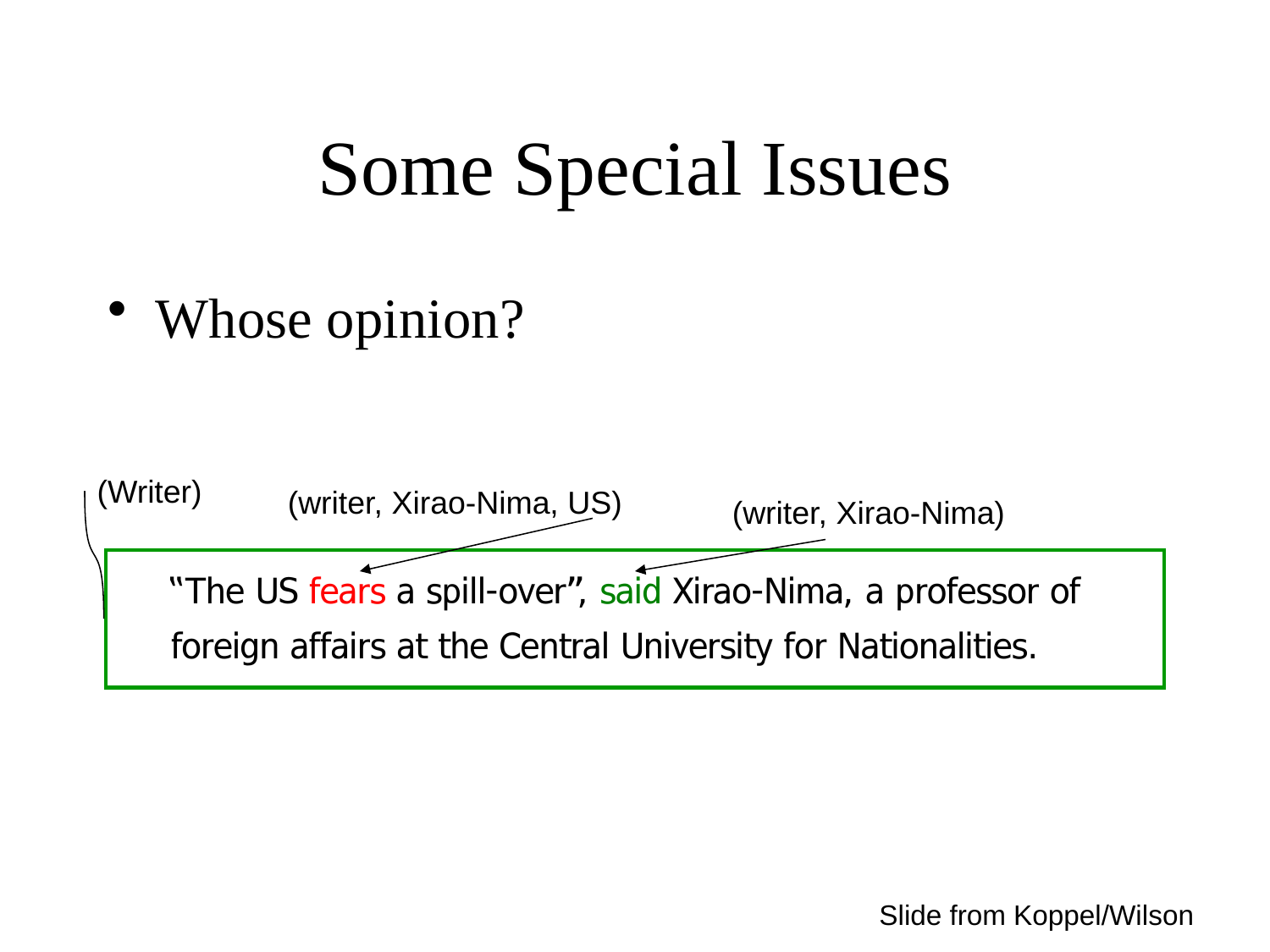

# Some Special Issues
Whose opinion?

(Writer)
(writer, Xirao-Nima, US)
(writer, Xirao-Nima)

“The US fears a spill-over’’, said Xirao-Nima, a professor of foreign affairs at the Central University for Nationalities.
Slide from Koppel/Wilson